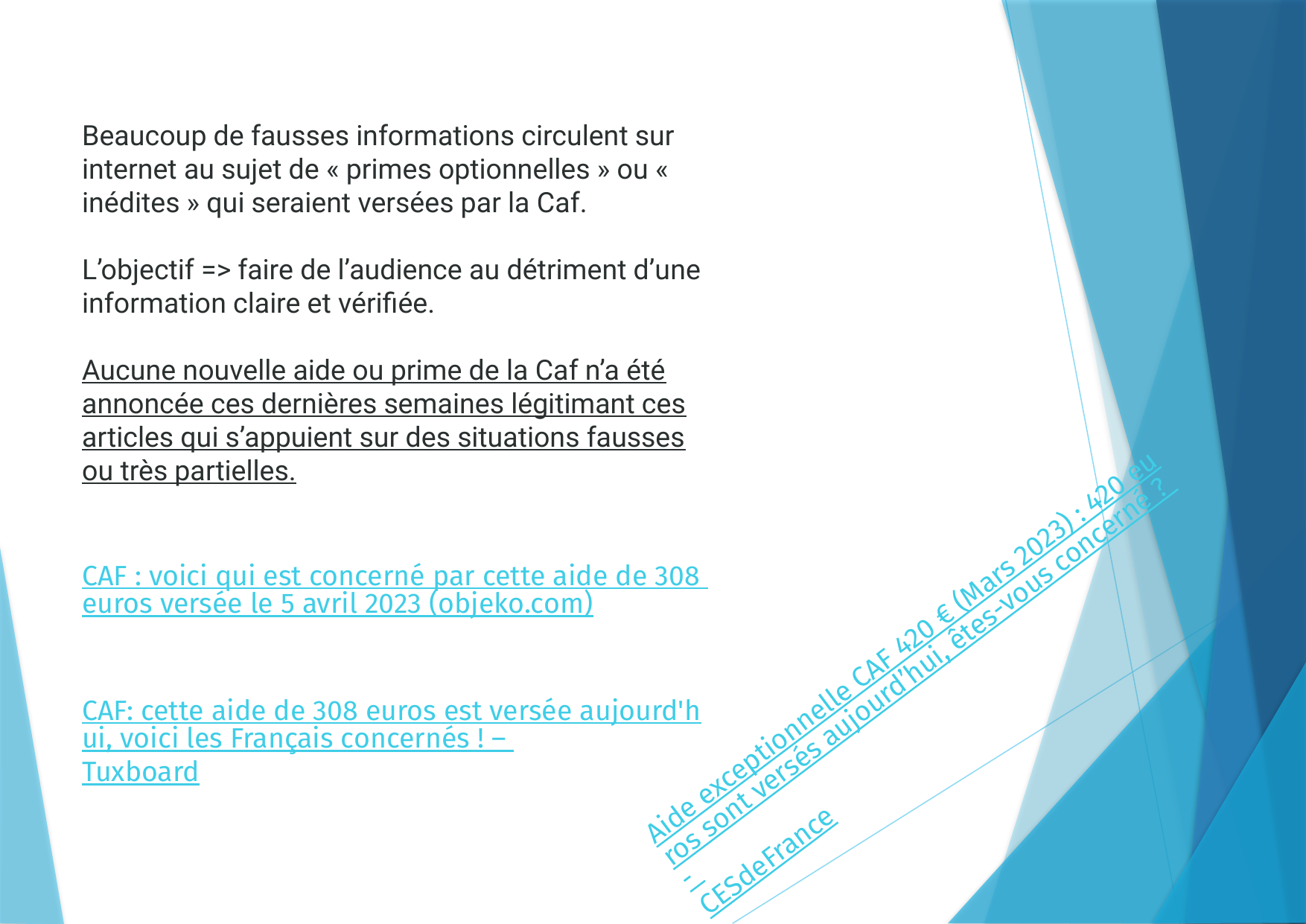

Beaucoup de fausses informations circulent sur internet au sujet de « primes optionnelles » ou « inédites » qui seraient versées par la Caf.
L’objectif => faire de l’audience au détriment d’une information claire et vérifiée.
Aucune nouvelle aide ou prime de la Caf n’a été annoncée ces dernières semaines légitimant ces articles qui s’appuient sur des situations fausses ou très partielles.
# Les ateliers collectifs

CAF : voici qui est concerné par cette aide de 308 euros versée le 5 avril 2023 (objeko.com)
Aide exceptionnelle CAF 420 € (Mars 2023) : 420 euros sont versés aujourd’hui, êtes-vous concerné ? - CESdeFrance
CAF: cette aide de 308 euros est versée aujourd'hui, voici les Français concernés ! – Tuxboard